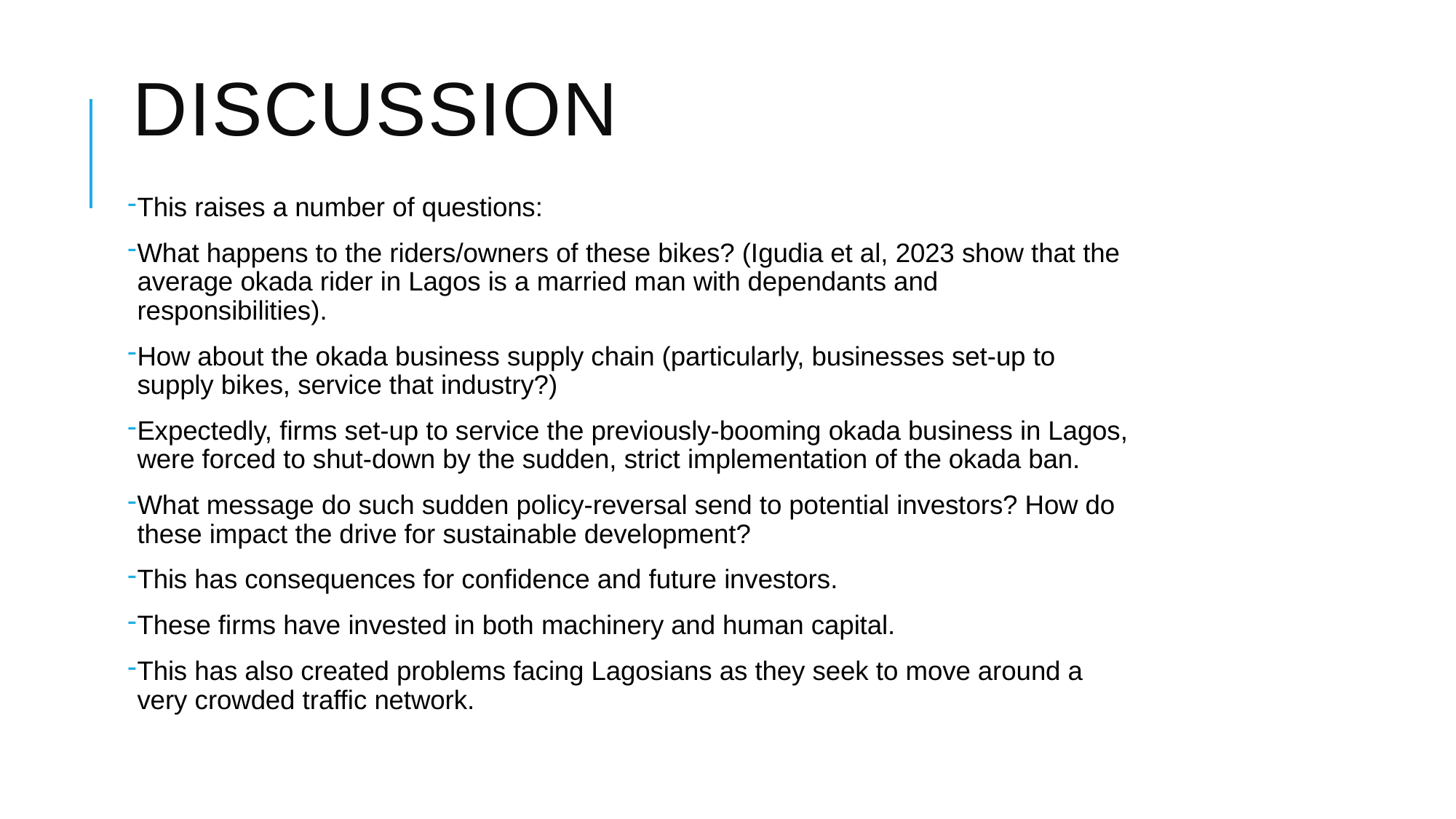

# Discussion
This raises a number of questions:
What happens to the riders/owners of these bikes? (Igudia et al, 2023 show that the average okada rider in Lagos is a married man with dependants and responsibilities).
How about the okada business supply chain (particularly, businesses set-up to supply bikes, service that industry?)
Expectedly, firms set-up to service the previously-booming okada business in Lagos, were forced to shut-down by the sudden, strict implementation of the okada ban.
What message do such sudden policy-reversal send to potential investors? How do these impact the drive for sustainable development?
This has consequences for confidence and future investors.
These firms have invested in both machinery and human capital.
This has also created problems facing Lagosians as they seek to move around a very crowded traffic network.